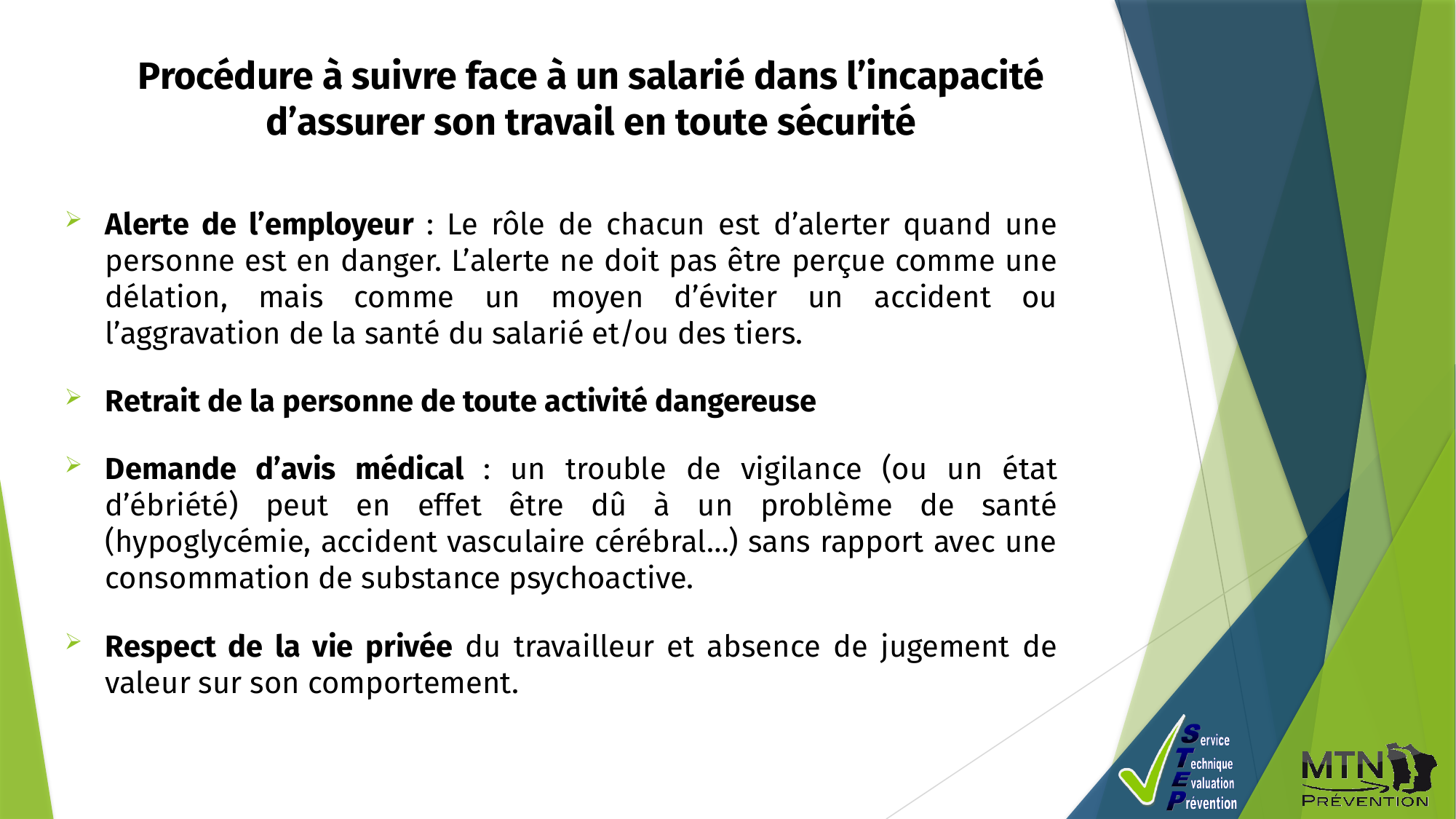

Procédure à suivre face à un salarié dans l’incapacité d’assurer son travail en toute sécurité
Alerte de l’employeur : Le rôle de chacun est d’alerter quand une personne est en danger. L’alerte ne doit pas être perçue comme une délation, mais comme un moyen d’éviter un accident ou l’aggravation de la santé du salarié et/ou des tiers.

Retrait de la personne de toute activité dangereuse

Demande d’avis médical : un trouble de vigilance (ou un état d’ébriété) peut en effet être dû à un problème de santé (hypoglycémie, accident vasculaire cérébral…) sans rapport avec une consommation de substance psychoactive.

Respect de la vie privée du travailleur et absence de jugement de valeur sur son comportement.